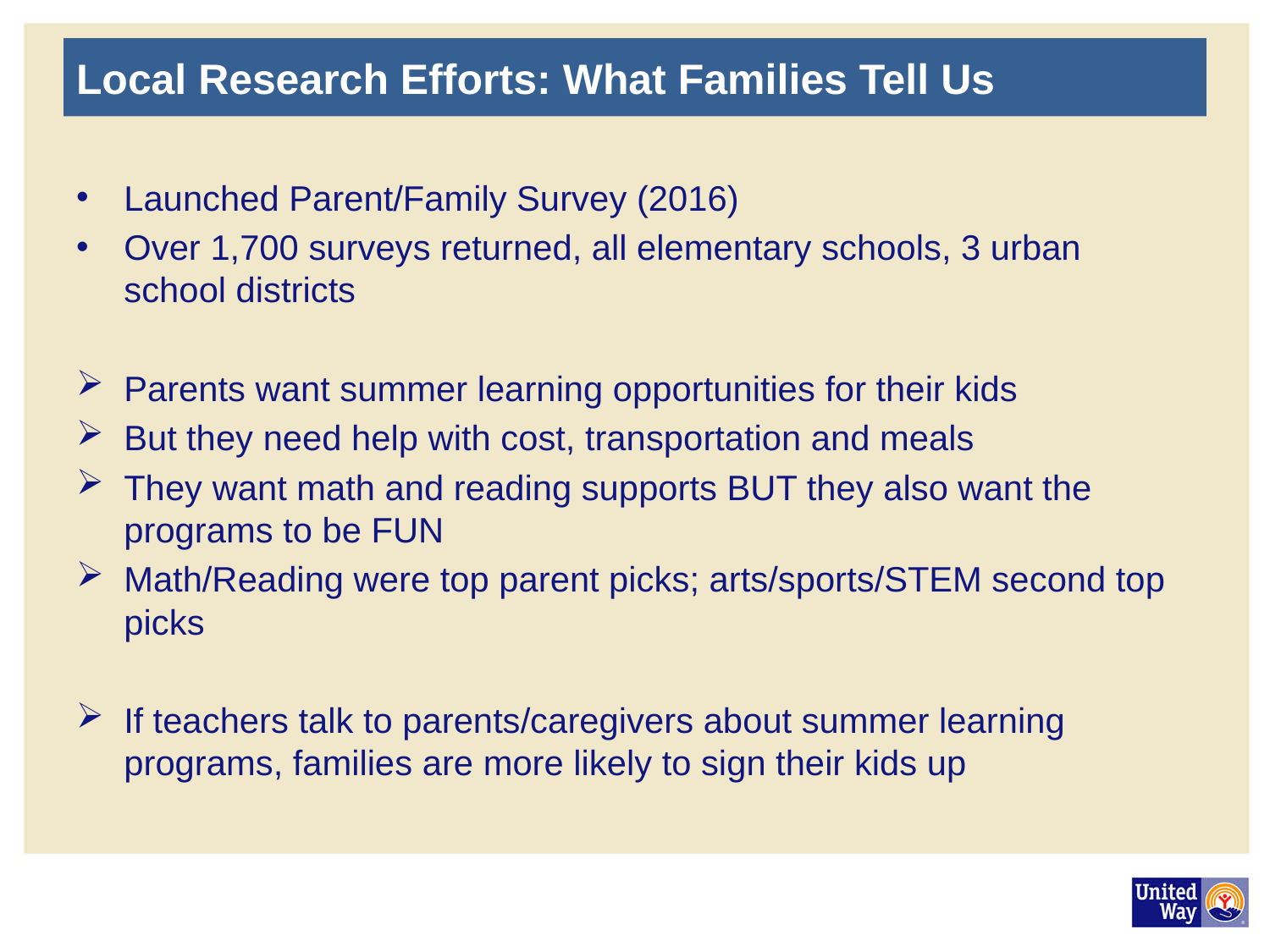

# Local Research Efforts: What Families Tell Us
Launched Parent/Family Survey (2016)
Over 1,700 surveys returned, all elementary schools, 3 urban school districts

Parents want summer learning opportunities for their kids
But they need help with cost, transportation and meals
They want math and reading supports BUT they also want the programs to be FUN
Math/Reading were top parent picks; arts/sports/STEM second top picks

If teachers talk to parents/caregivers about summer learning programs, families are more likely to sign their kids up